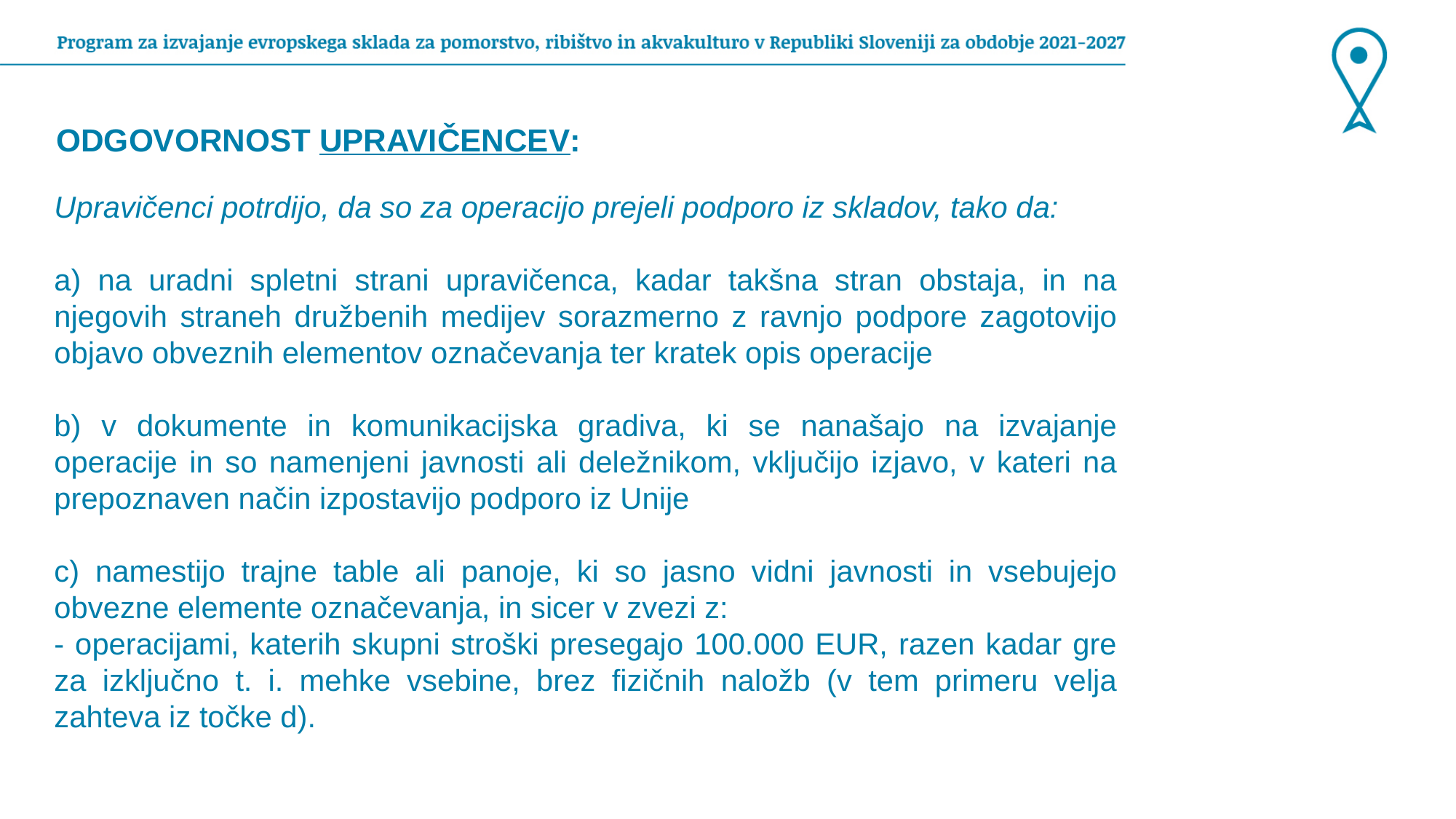

ODGOVORNOST UPRAVIČENCEV:
Upravičenci potrdijo, da so za operacijo prejeli podporo iz skladov, tako da:

a) na uradni spletni strani upravičenca, kadar takšna stran obstaja, in na njegovih straneh družbenih medijev sorazmerno z ravnjo podpore zagotovijo objavo obveznih elementov označevanja ter kratek opis operacije

b) v dokumente in komunikacijska gradiva, ki se nanašajo na izvajanje operacije in so namenjeni javnosti ali deležnikom, vključijo izjavo, v kateri na prepoznaven način izpostavijo podporo iz Unije

c) namestijo trajne table ali panoje, ki so jasno vidni javnosti in vsebujejo obvezne elemente označevanja, in sicer v zvezi z:
- operacijami, katerih skupni stroški presegajo 100.000 EUR, razen kadar gre za izključno t. i. mehke vsebine, brez fizičnih naložb (v tem primeru velja zahteva iz točke d).